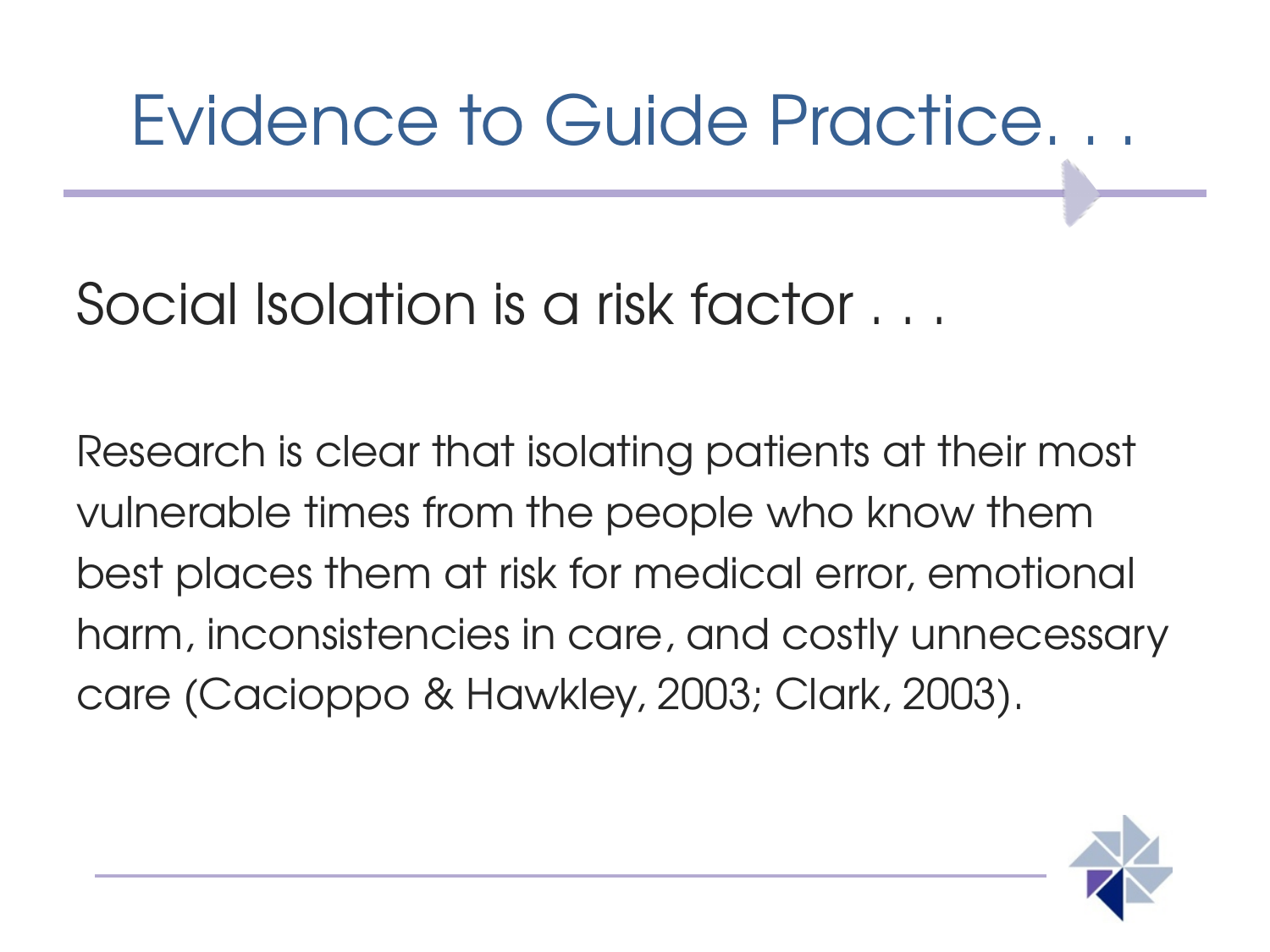

# Evidence to Guide Practice. . .
Social Isolation is a risk factor . . .

Research is clear that isolating patients at their most vulnerable times from the people who know them best places them at risk for medical error, emotional harm, inconsistencies in care, and costly unnecessary care (Cacioppo & Hawkley, 2003; Clark, 2003).